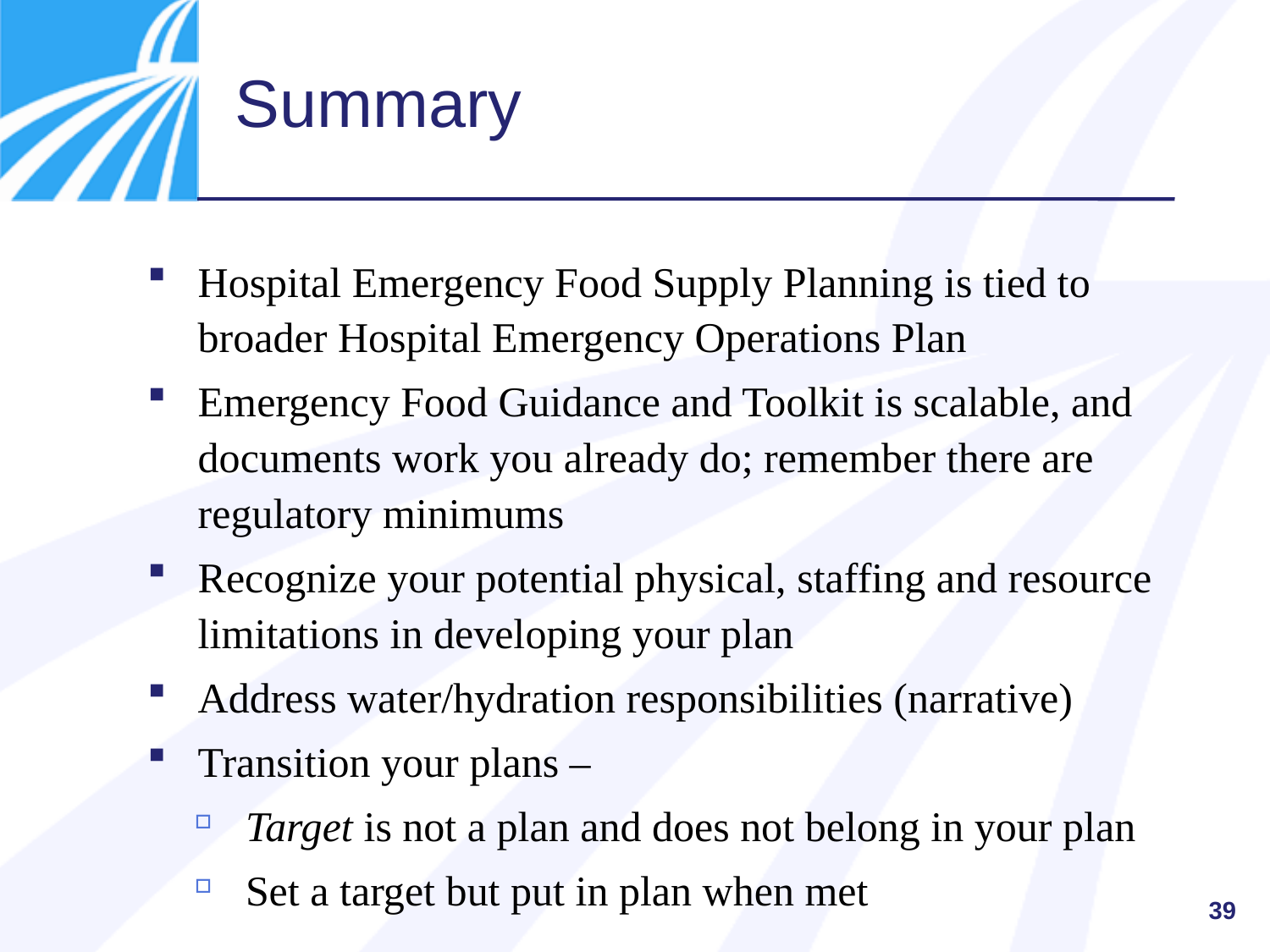

# Summary
Hospital Emergency Food Supply Planning is tied to broader Hospital Emergency Operations Plan
Emergency Food Guidance and Toolkit is scalable, and documents work you already do; remember there are regulatory minimums
Recognize your potential physical, staffing and resource limitations in developing your plan
Address water/hydration responsibilities (narrative)
Transition your plans –
Target is not a plan and does not belong in your plan
Set a target but put in plan when met
39